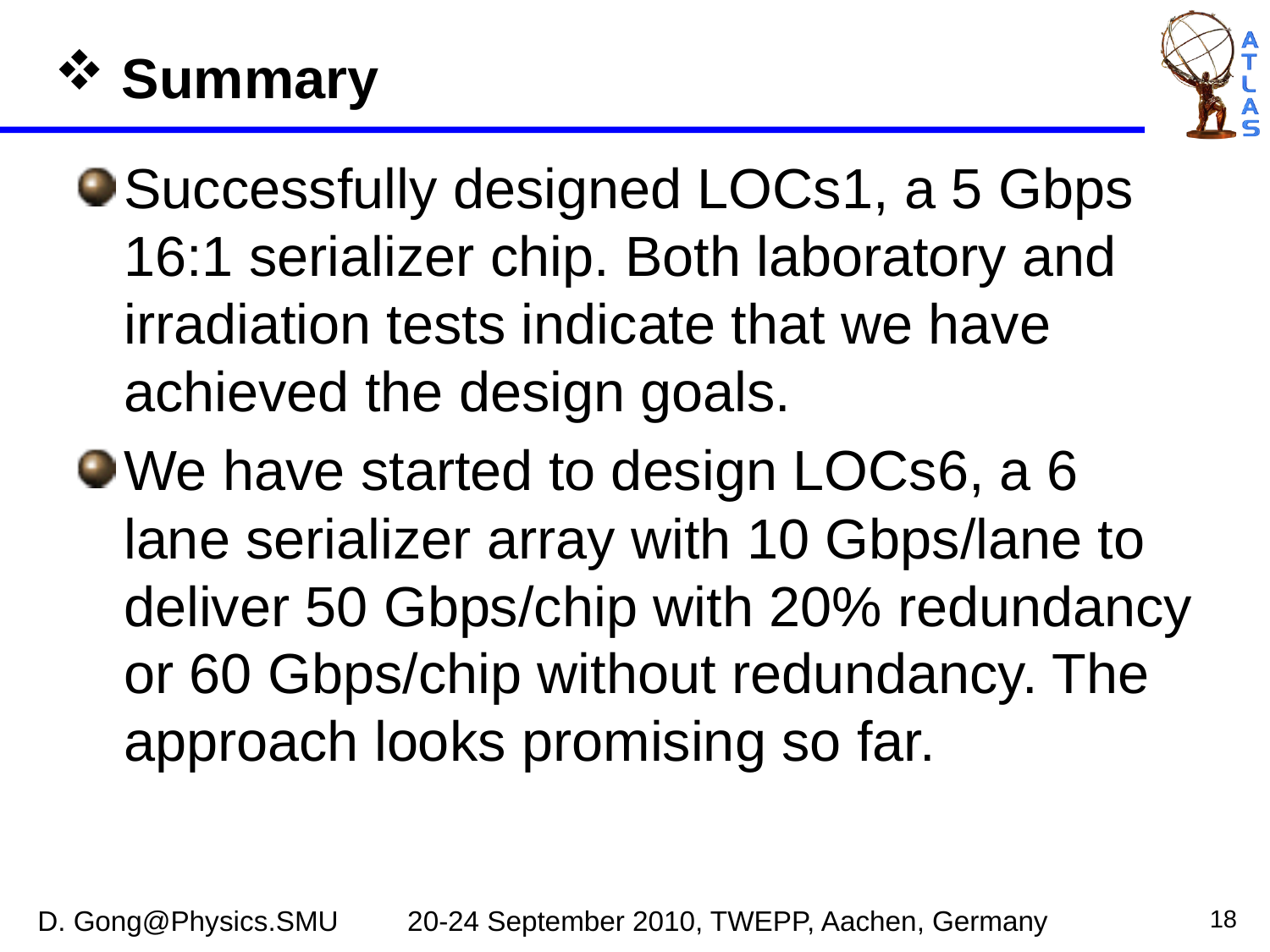

Summary
Successfully designed LOCs1, a 5 Gbps 16:1 serializer chip. Both laboratory and irradiation tests indicate that we have achieved the design goals.
We have started to design LOCs6, a 6 lane serializer array with 10 Gbps/lane to deliver 50 Gbps/chip with 20% redundancy or 60 Gbps/chip without redundancy. The approach looks promising so far.
18